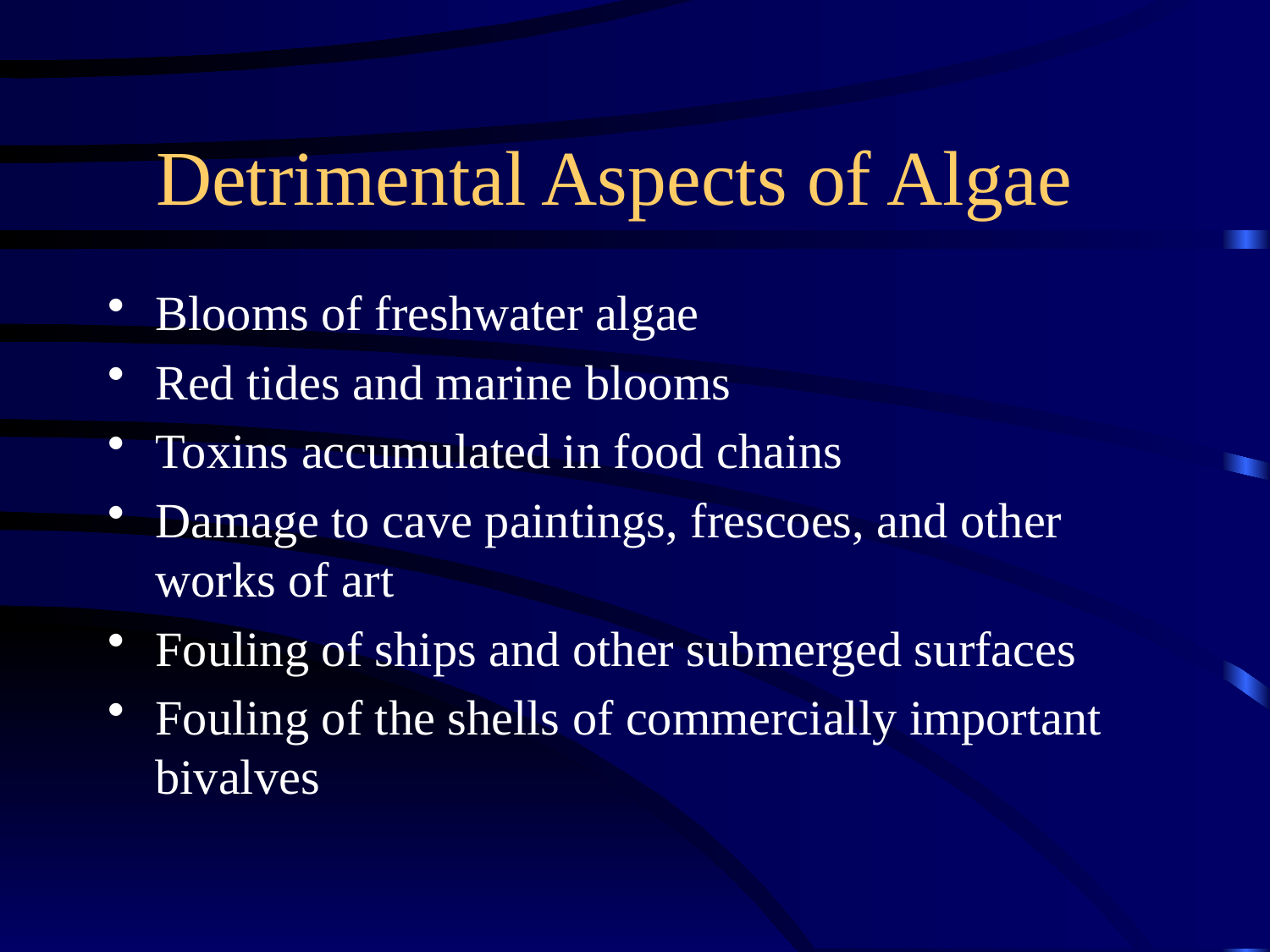

# Detrimental Aspects of Algae
Blooms of freshwater algae
Red tides and marine blooms
Toxins accumulated in food chains
Damage to cave paintings, frescoes, and other works of art
Fouling of ships and other submerged surfaces
Fouling of the shells of commercially important bivalves